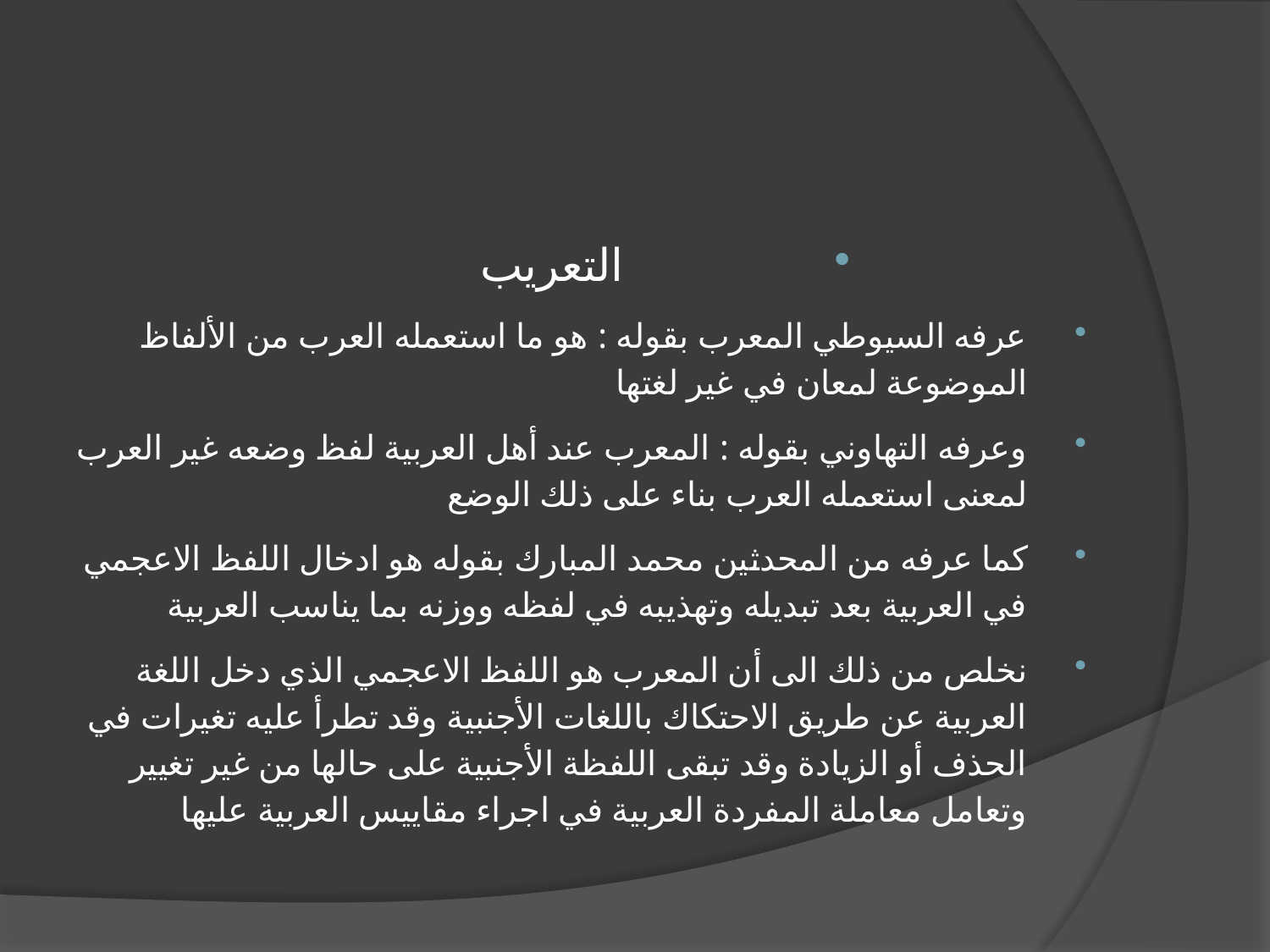

#
التعريب
عرفه السيوطي المعرب بقوله : هو ما استعمله العرب من الألفاظ الموضوعة لمعان في غير لغتها
وعرفه التهاوني بقوله : المعرب عند أهل العربية لفظ وضعه غير العرب لمعنى استعمله العرب بناء على ذلك الوضع
كما عرفه من المحدثين محمد المبارك بقوله هو ادخال اللفظ الاعجمي في العربية بعد تبديله وتهذيبه في لفظه ووزنه بما يناسب العربية
نخلص من ذلك الى أن المعرب هو اللفظ الاعجمي الذي دخل اللغة العربية عن طريق الاحتكاك باللغات الأجنبية وقد تطرأ عليه تغيرات في الحذف أو الزيادة وقد تبقى اللفظة الأجنبية على حالها من غير تغيير وتعامل معاملة المفردة العربية في اجراء مقاييس العربية عليها